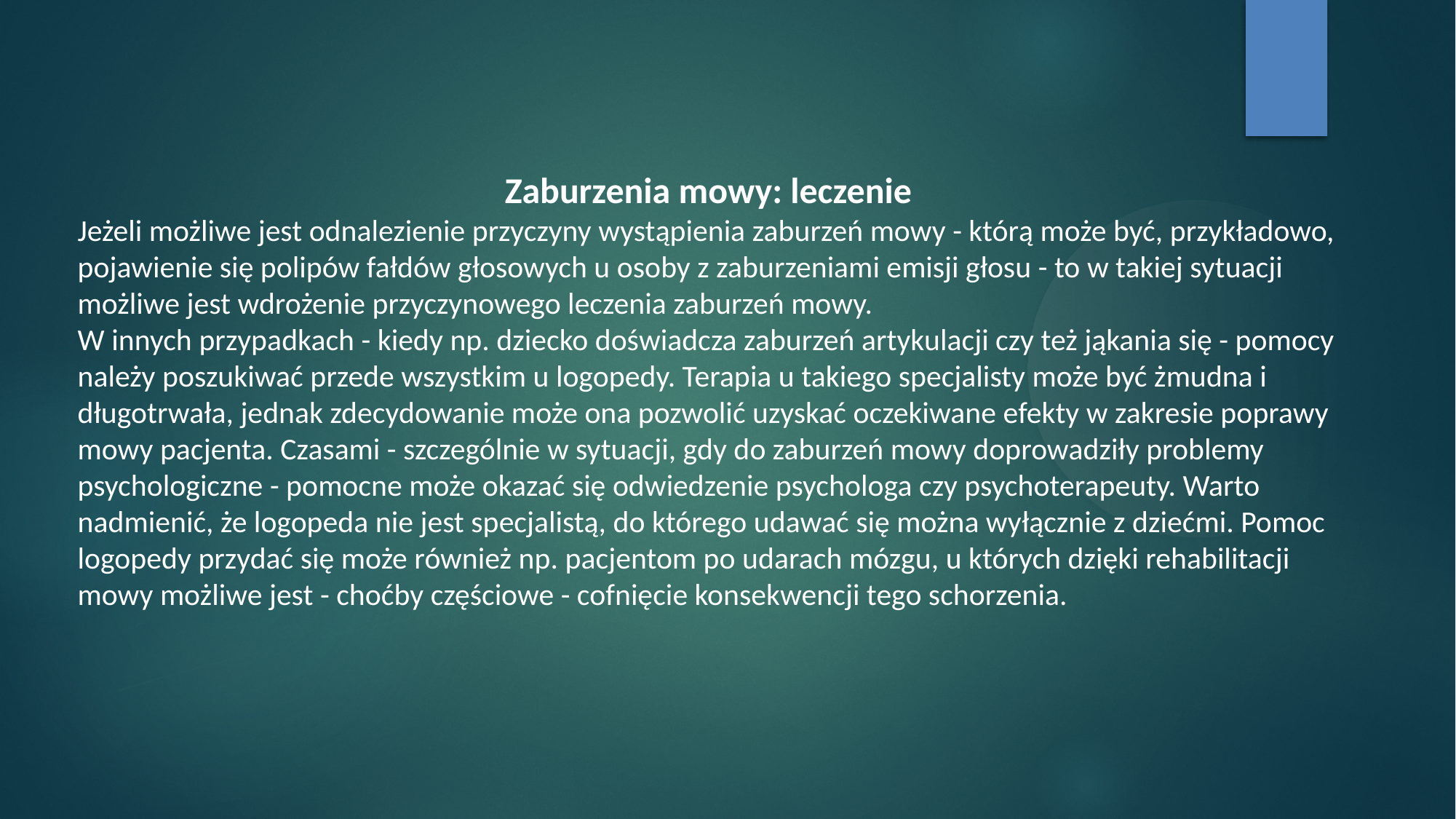

Zaburzenia mowy: leczenie
Jeżeli możliwe jest odnalezienie przyczyny wystąpienia zaburzeń mowy - którą może być, przykładowo, pojawienie się polipów fałdów głosowych u osoby z zaburzeniami emisji głosu - to w takiej sytuacji możliwe jest wdrożenie przyczynowego leczenia zaburzeń mowy.
W innych przypadkach - kiedy np. dziecko doświadcza zaburzeń artykulacji czy też jąkania się - pomocy należy poszukiwać przede wszystkim u logopedy. Terapia u takiego specjalisty może być żmudna i długotrwała, jednak zdecydowanie może ona pozwolić uzyskać oczekiwane efekty w zakresie poprawy mowy pacjenta. Czasami - szczególnie w sytuacji, gdy do zaburzeń mowy doprowadziły problemy psychologiczne - pomocne może okazać się odwiedzenie psychologa czy psychoterapeuty. Warto nadmienić, że logopeda nie jest specjalistą, do którego udawać się można wyłącznie z dziećmi. Pomoc logopedy przydać się może również np. pacjentom po udarach mózgu, u których dzięki rehabilitacji mowy możliwe jest - choćby częściowe - cofnięcie konsekwencji tego schorzenia.